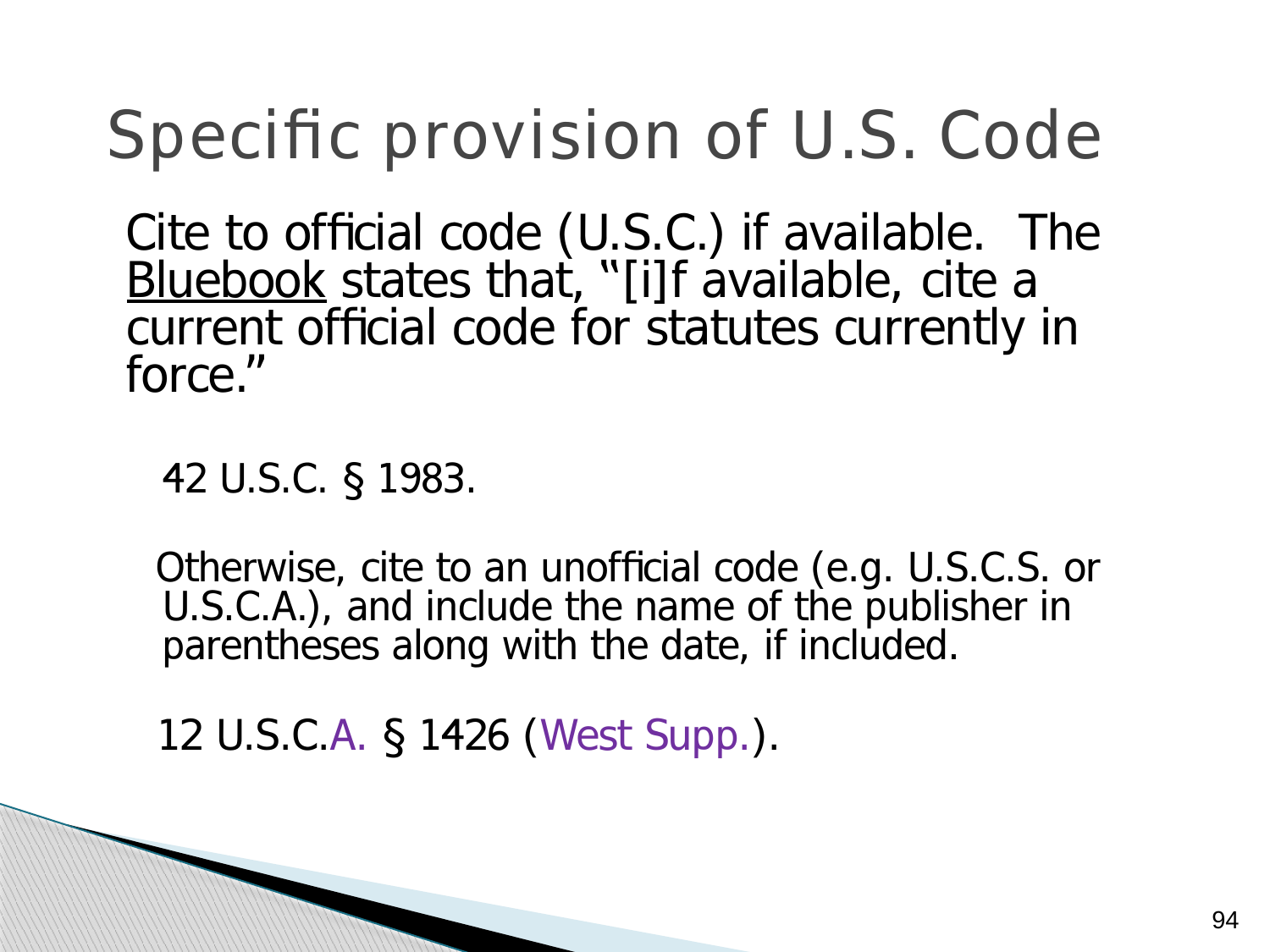

# Specific provision of U.S. Code
	Cite to official code (U.S.C.) if available.  The Bluebook states that, “[i]f available, cite a current official code for statutes currently in force.”

	42 U.S.C. § 1983.

  Otherwise, cite to an unofficial code (e.g. U.S.C.S. or U.S.C.A.), and include the name of the publisher in parentheses along with the date, if included.

  12 U.S.C.A. § 1426 (West Supp.).
94